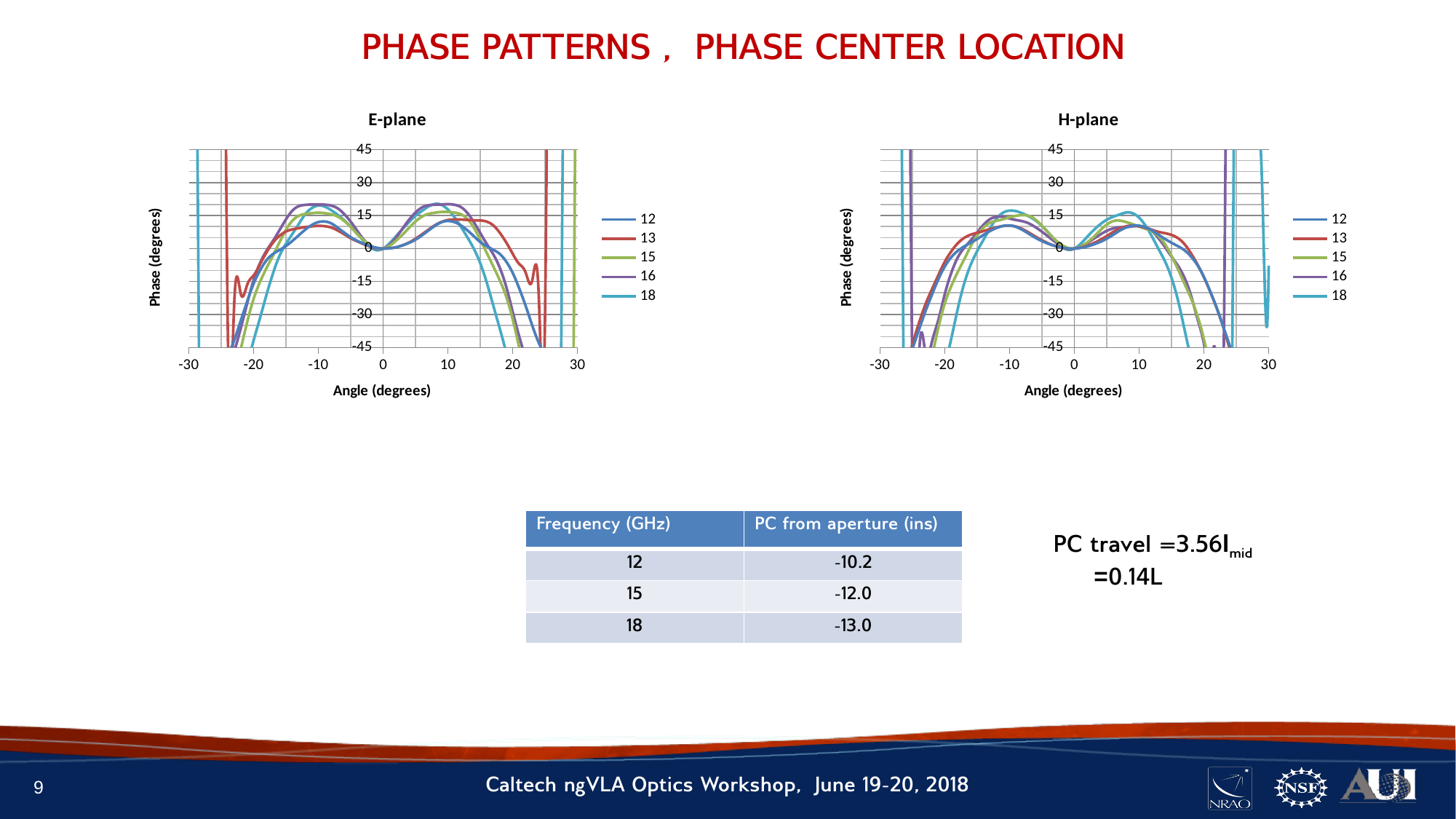

PHASE PATTERNS ,  PHASE CENTER LOCATION

### Chart: E-plane

| Category |  |  |  |  |  |
|---|---|---|---|---|---|

### Chart: H-plane

| Category |  |  |  |  |  |
|---|---|---|---|---|---|
| Frequency (GHz) | PC from aperture (ins) |
| --- | --- |
| 12 | -10.2 |
| 15 | -12.0 |
| 18 | -13.0 |
PC travel =3.56lmid
      =0.14L